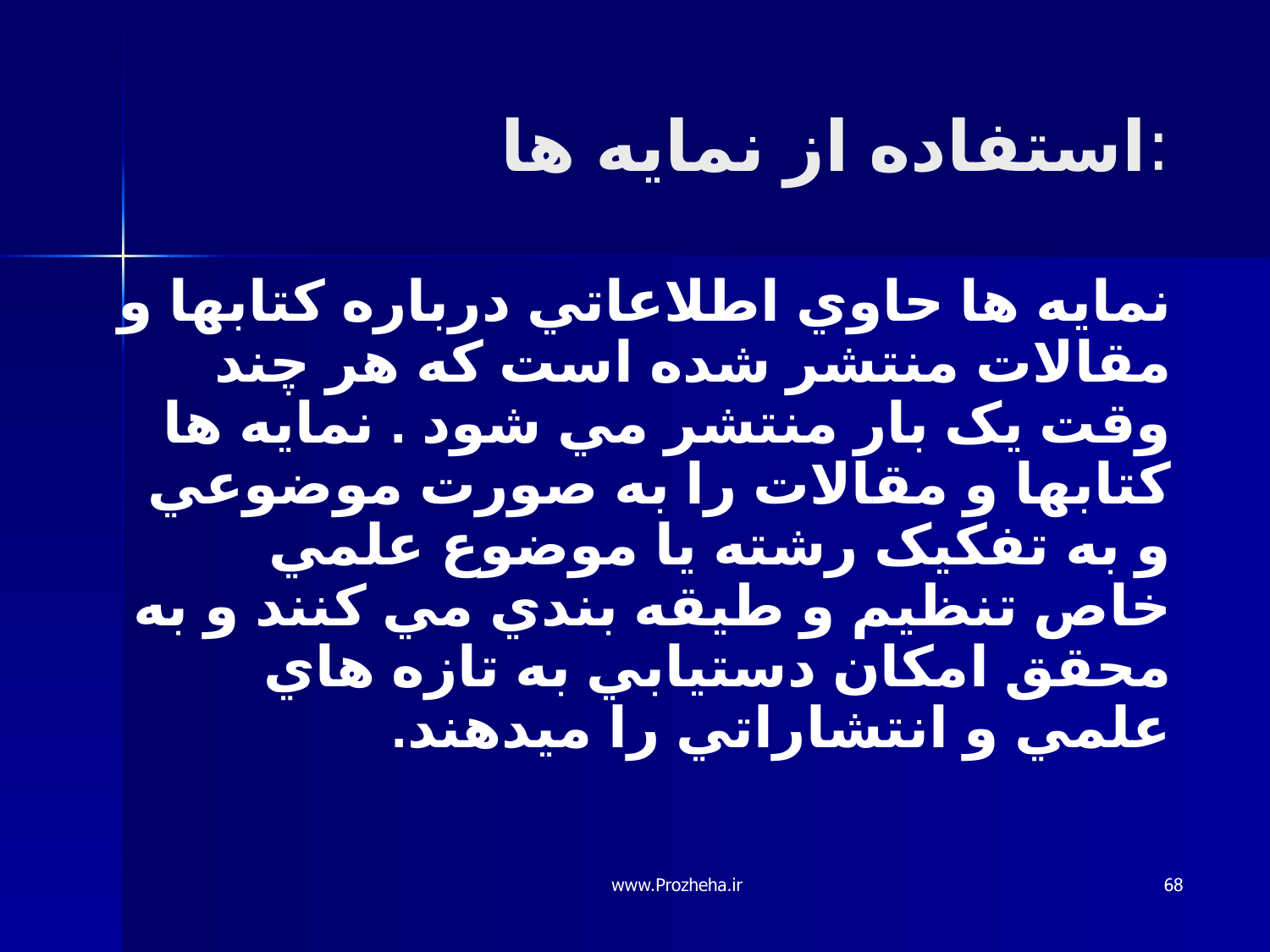

استفاده از نمايه ها:
نمايه ها حاوي اطلاعاتي درباره کتابها و مقالات منتشر شده است که هر چند وقت يک بار منتشر مي شود . نمايه ها کتابها و مقالات را به صورت موضوعي و به تفکيک رشته يا موضوع علمي خاص تنظيم و طيقه بندي مي کنند و به محقق امکان دستيابي به تازه هاي علمي و انتشاراتي را ميدهند.
www.Prozheha.ir
68